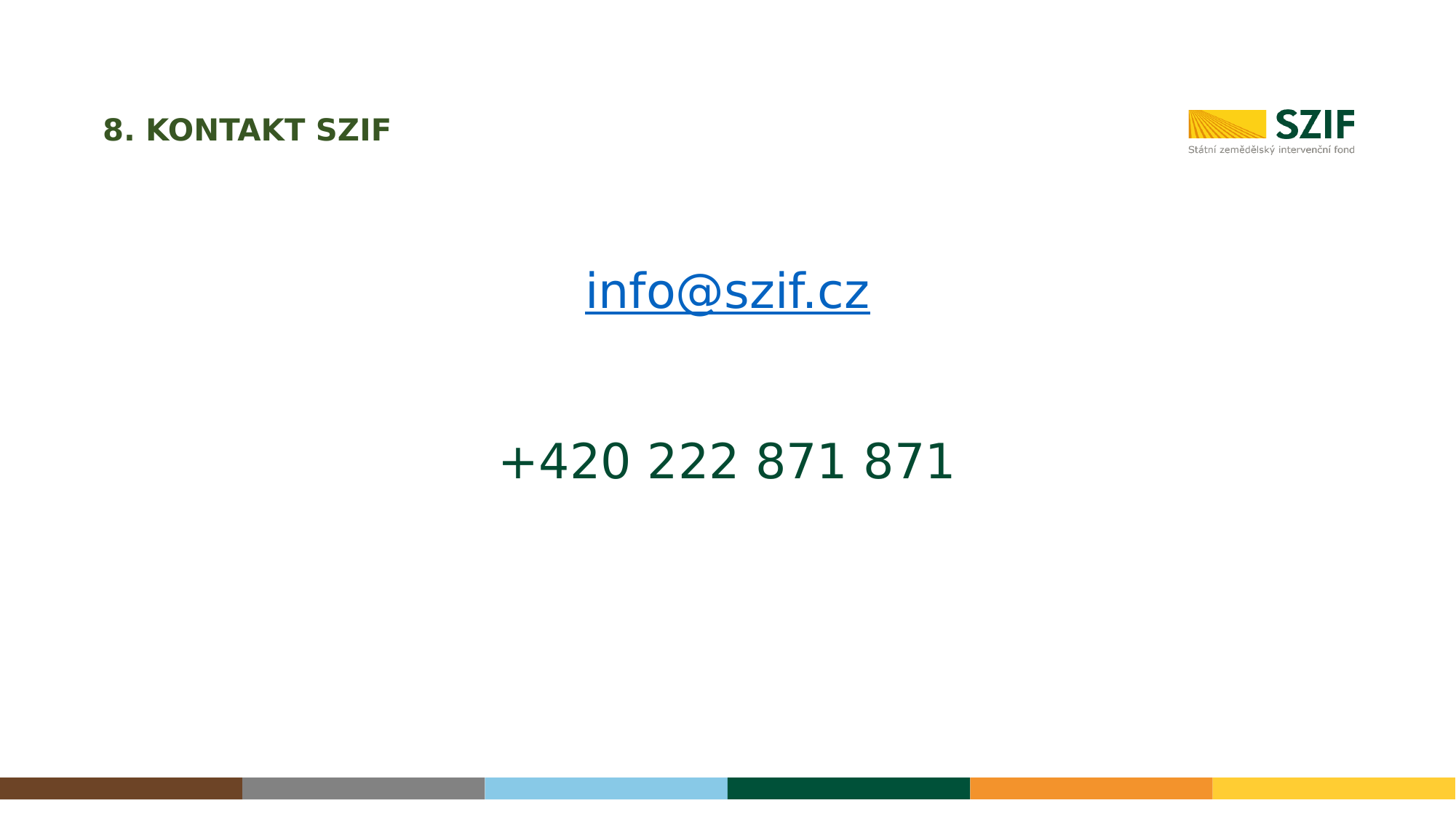

# 8. Kontakt szif

info@szif.cz

+420 222 871 871